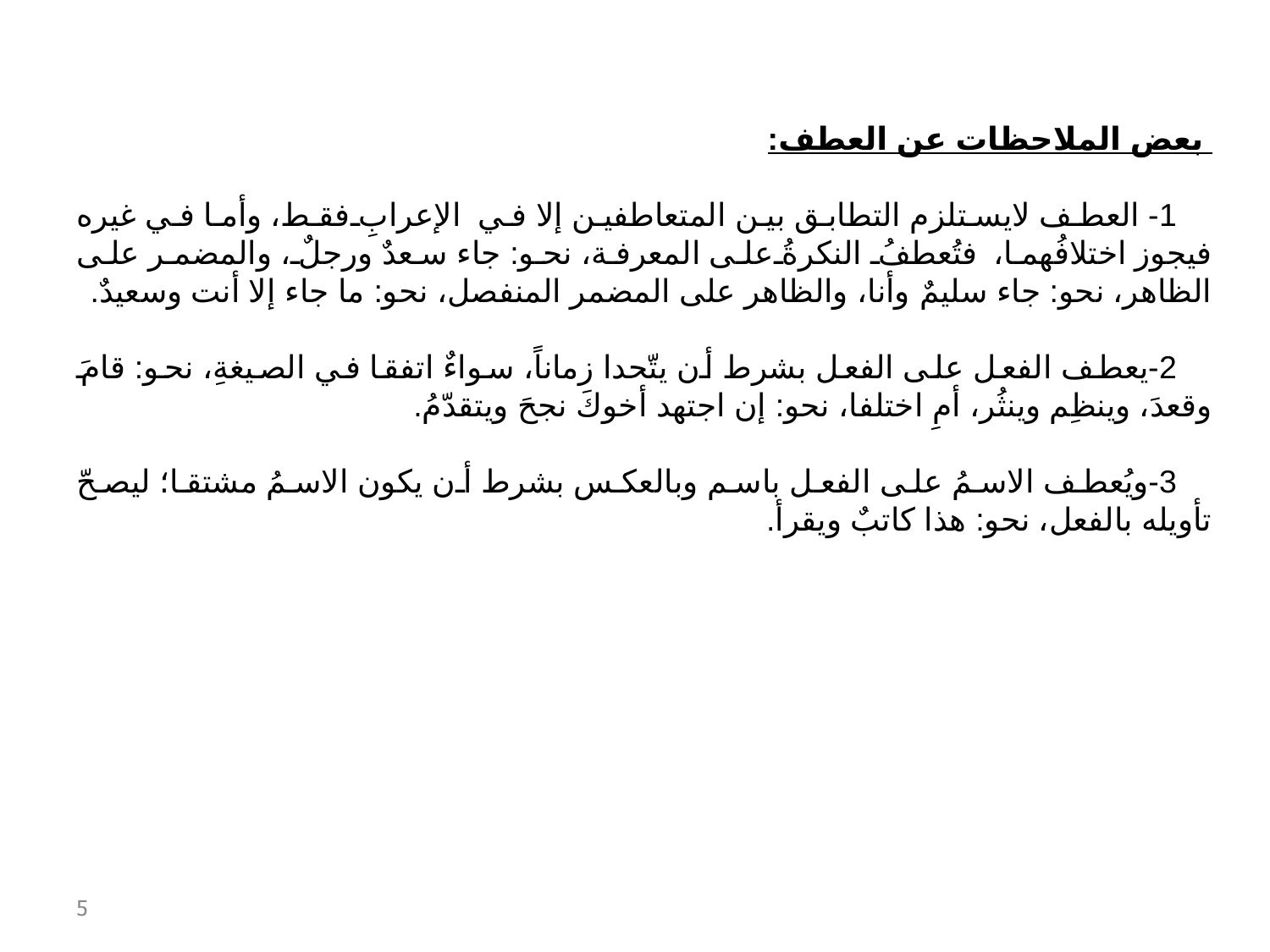

بعض الملاحظات عن العطف:

    1- العطف لايستلزم التطابق بين المتعاطفين إلا في الإعرابِ فقط، وأما في غيره فيجوز اختلافُهما، فتُعطفُ النكرةُ على المعرفة، نحو: جاء سعدٌ ورجلٌ، والمضمر على الظاهر، نحو: جاء سليمٌ وأنا، والظاهر على المضمر المنفصل، نحو: ما جاء إلا أنت وسعيدٌ.

    2-يعطف الفعل على الفعل بشرط أن يتّحدا زماناً، سواءٌ اتفقا في الصيغةِ، نحو: قامَ وقعدَ، وينظِم وينثُر، أمِ اختلفا، نحو: إن اجتهد أخوكَ نجحَ ويتقدّمُ.

    3-ويُعطف الاسمُ على الفعل باسم وبالعكس بشرط أن يكون الاسمُ مشتقا؛ ليصحّ تأويله بالفعل، نحو: هذا كاتبٌ ويقرأ.

5